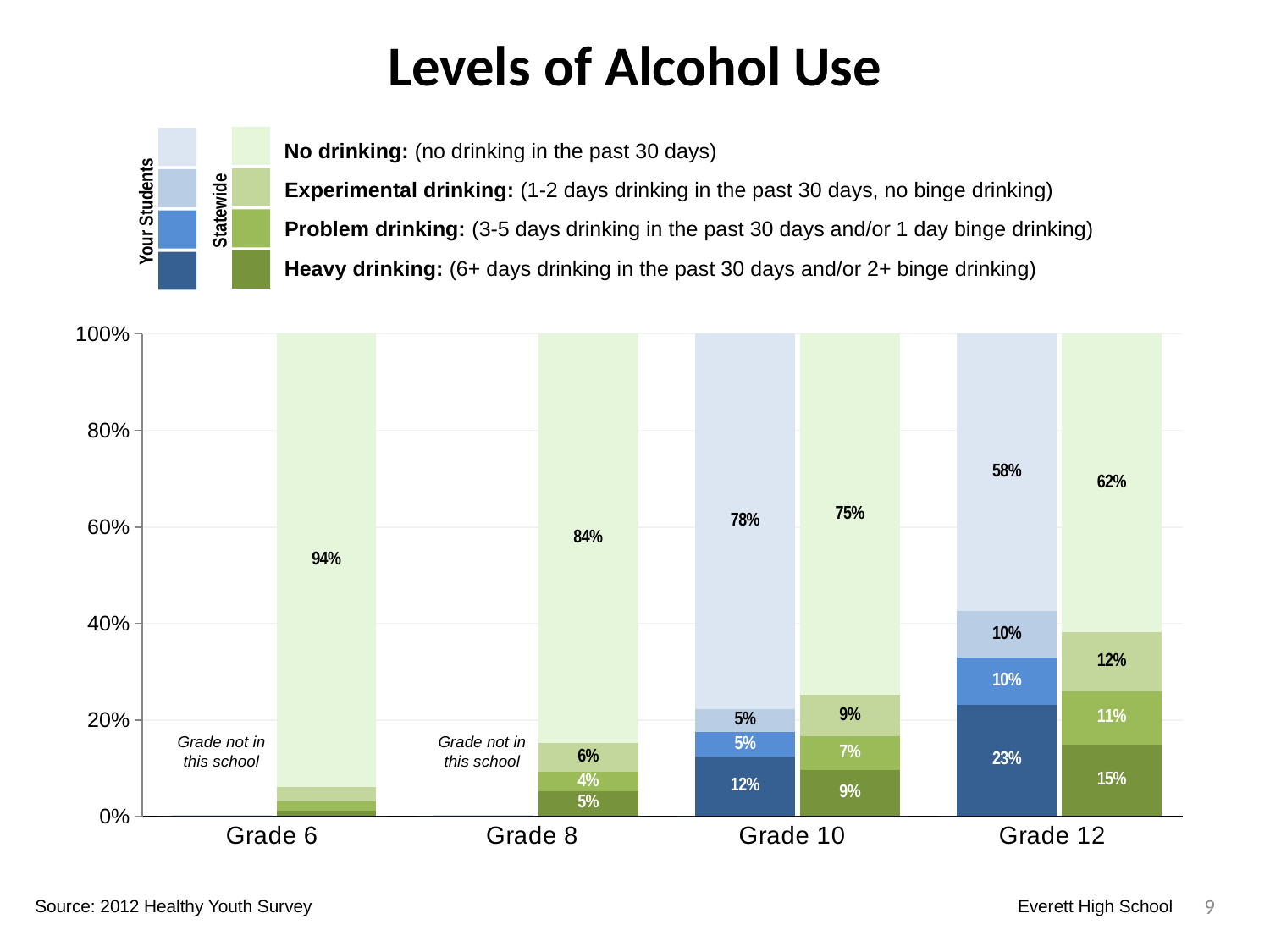

Levels of Alcohol Use

No drinking: (no drinking in the past 30 days)

Experimental drinking: (1-2 days drinking in the past 30 days, no binge drinking)
Statewide
Your Students

Problem drinking: (3-5 days drinking in the past 30 days and/or 1 day binge drinking)

Heavy drinking: (6+ days drinking in the past 30 days and/or 2+ binge drinking)

### Chart

| Category |  |
|---|---|
| Grade 6 | 0.0 |
| Grade 8 | 0.0 |
| Grade 10 | 0.0 |
| Grade 12 | 0.0 |

### Chart

| Category | Heavy Drinking | Problem Drinking | Experimental Drinking | No Drinking |
|---|---|---|---|---|
| Statewide | 0.01 | 0.02 | 0.03 | 0.94 |
| Your Students | 0.0 | 0.0 | 0.0 | 0.0 |

### Chart

| Category | Heavy Drinking | Problem Drinking | Experimental Drinking | No Drinking |
|---|---|---|---|---|
| Statewide | 0.05 | 0.04 | 0.06 | 0.84 |
| Your Students | 0.0 | 0.0 | 0.0 | 0.0 |

### Chart

| Category | Heavy Drinking | Problem Drinking | Experimental Drinking | No Drinking |
|---|---|---|---|---|
| Statewide | 0.09406187624750499 | 0.07110778443113773 | 0.08532934131736529 | 0.7495009980039921 |
| Your Students | 0.12209302325581393 | 0.05232558139534884 | 0.046511627906976744 | 0.7790697674418605 |

### Chart

| Category | Heavy Drinking | Problem Drinking | Experimental Drinking | No Drinking |
|---|---|---|---|---|
| Statewide | 0.1479252454862211 | 0.110072853975293 | 0.1227431105479886 | 0.6192587899904973 |
| Your Students | 0.23008849557522124 | 0.09734513274336283 | 0.09734513274336283 | 0.5752212389380531 |
Grade not in this school
Grade not in this school

9
Source: 2012 Healthy Youth Survey
Everett High School